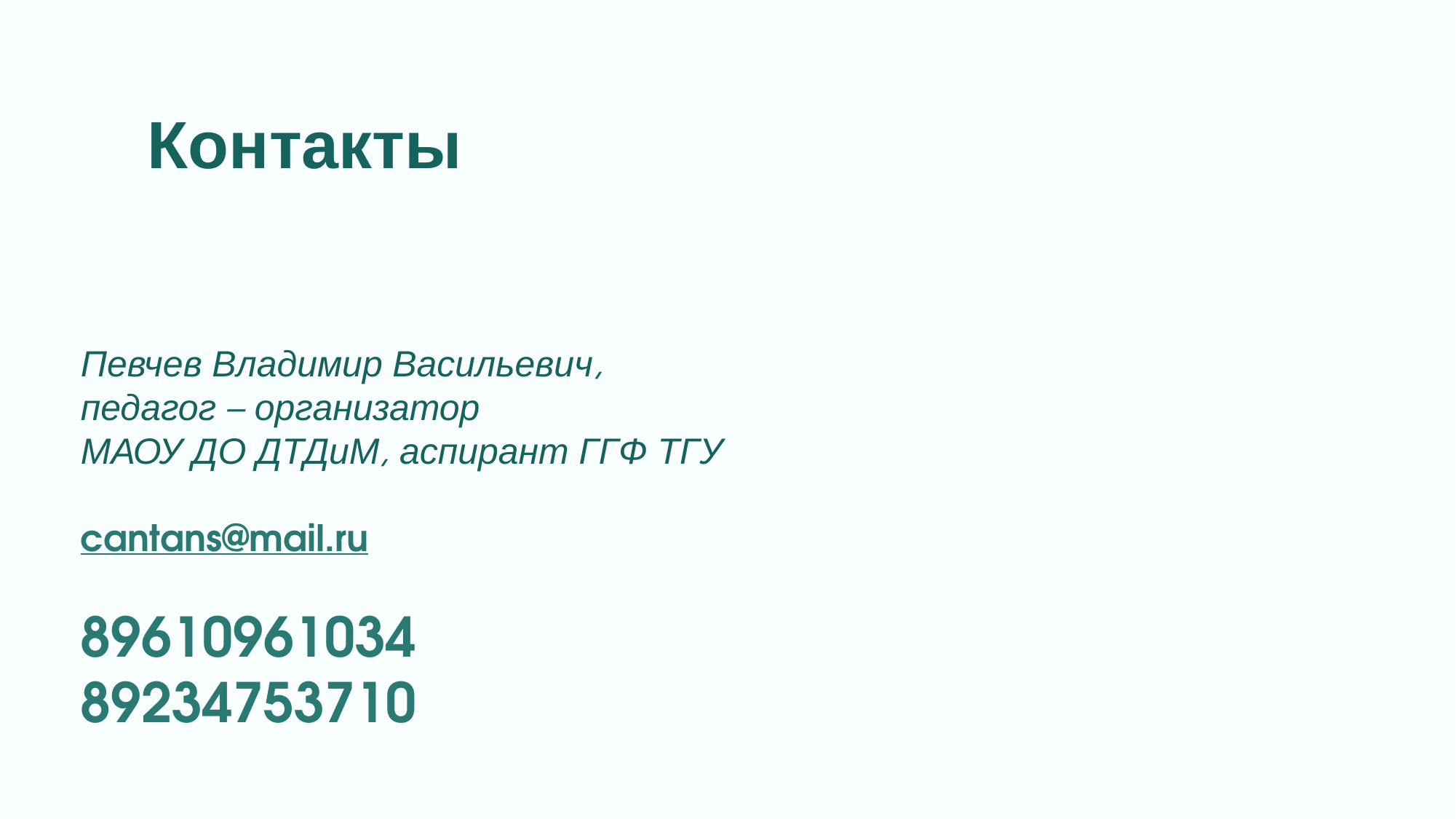

Контакты
Певчев Владимир Васильевич,
педагог – организатор                       МАОУ ДО ДТДиМ, аспирант ГГФ ТГУ

cantans@mail.ru

89610961034
89234753710